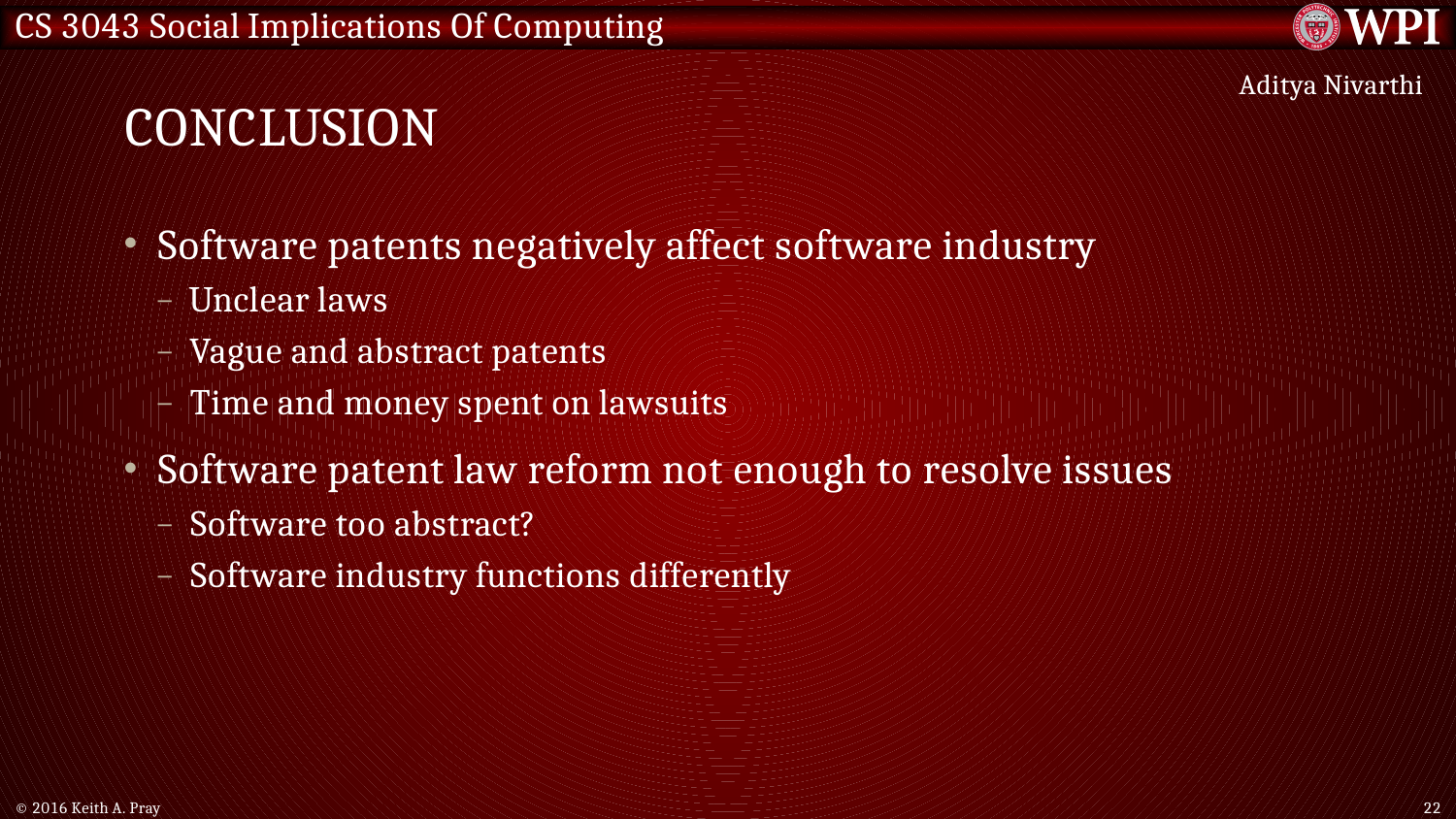

# Conclusion
Aditya Nivarthi
Software patents negatively affect software industry
Unclear laws
Vague and abstract patents
Time and money spent on lawsuits
Software patent law reform not enough to resolve issues
Software too abstract?
Software industry functions differently
© 2016 Keith A. Pray
22